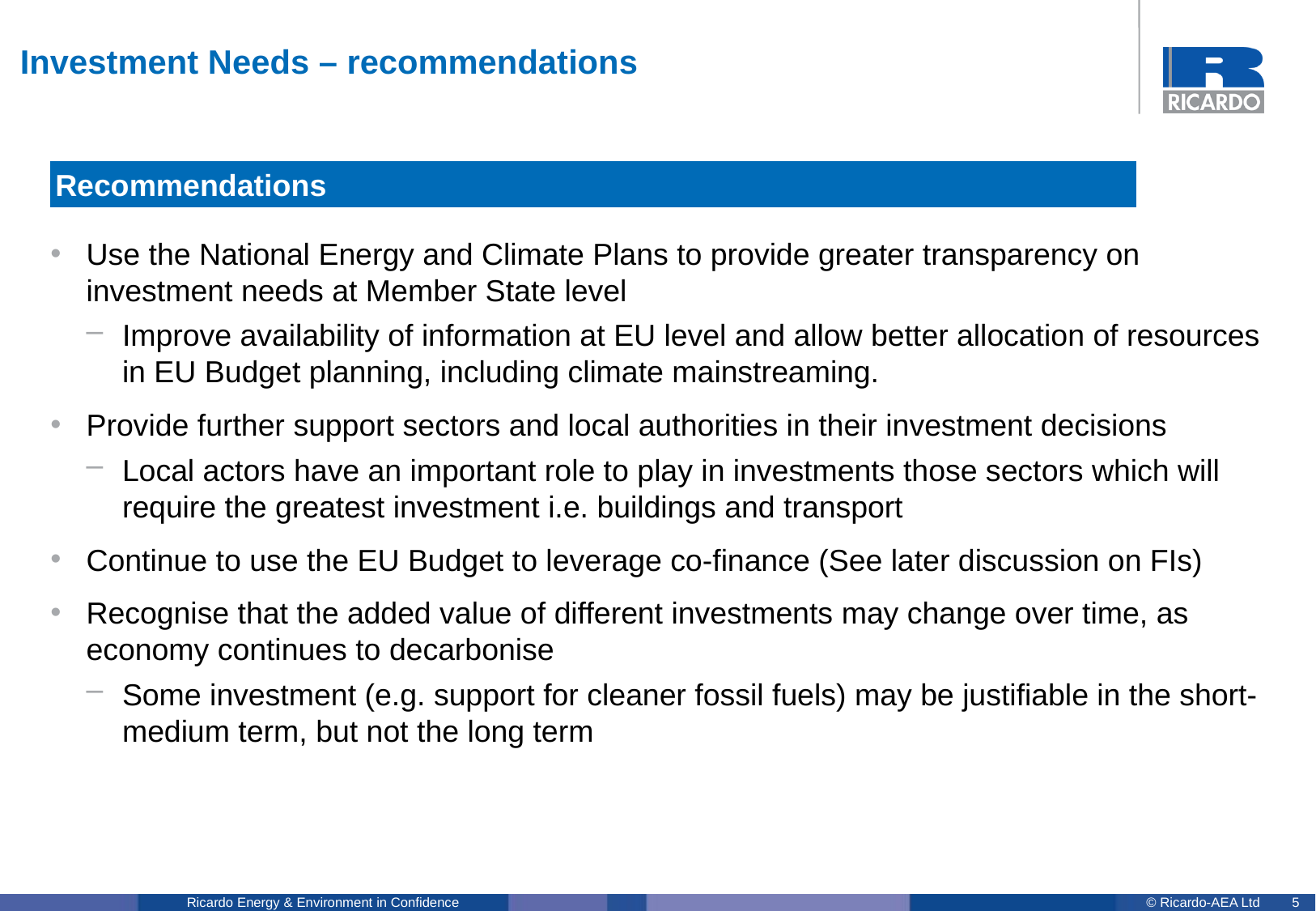

# Investment Needs – recommendations
Recommendations
Use the National Energy and Climate Plans to provide greater transparency on investment needs at Member State level
Improve availability of information at EU level and allow better allocation of resources in EU Budget planning, including climate mainstreaming.
Provide further support sectors and local authorities in their investment decisions
Local actors have an important role to play in investments those sectors which will require the greatest investment i.e. buildings and transport
Continue to use the EU Budget to leverage co-finance (See later discussion on FIs)
Recognise that the added value of different investments may change over time, as economy continues to decarbonise
Some investment (e.g. support for cleaner fossil fuels) may be justifiable in the short-medium term, but not the long term